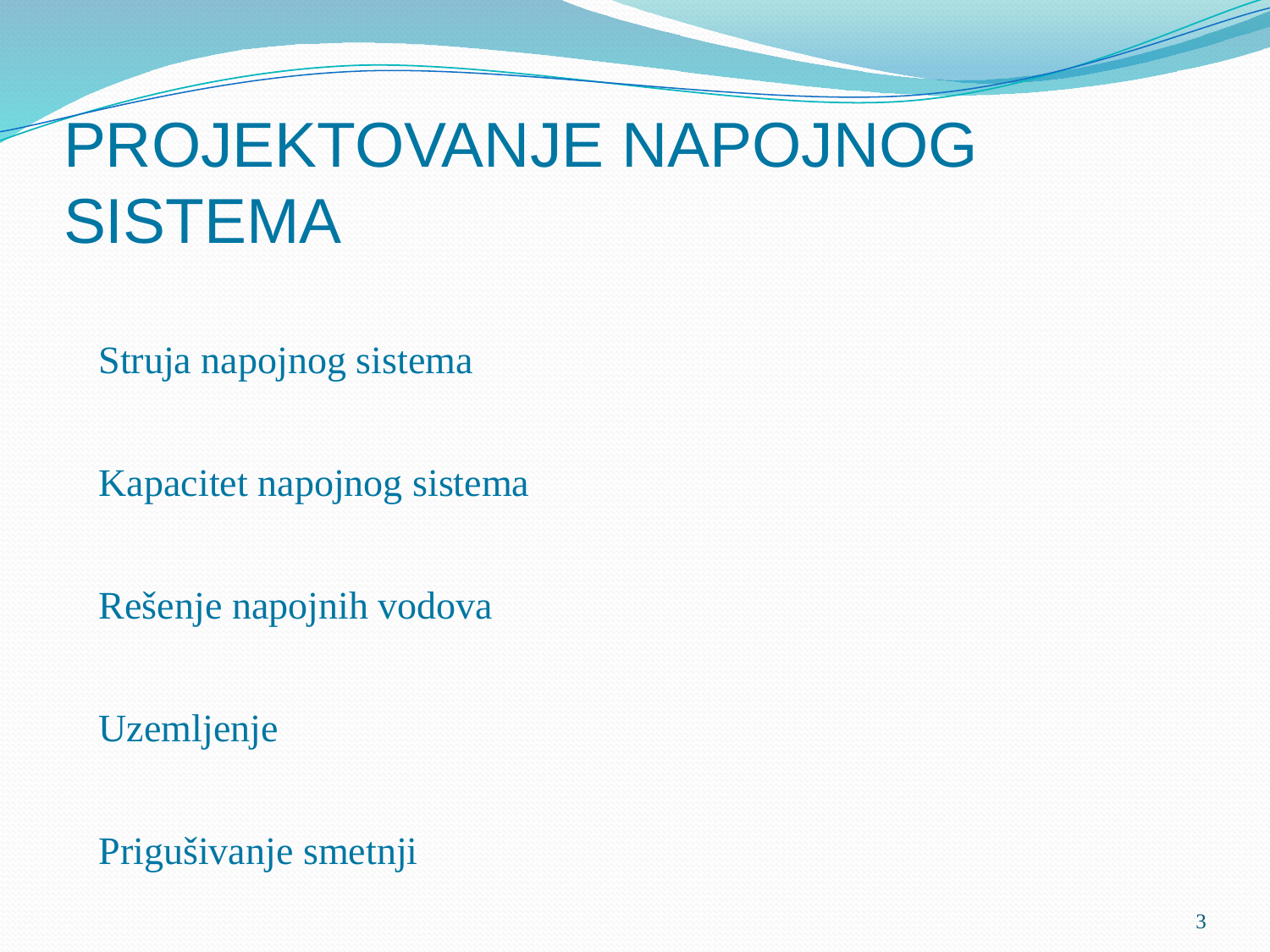

# PROJEKTOVANJE NAPOJNOG SISTEMA

  Struja napojnog sistema

  Kapacitet napojnog sistema

  Rešenje napojnih vodova

  Uzemljenje

  Prigušivanje smetnji

3